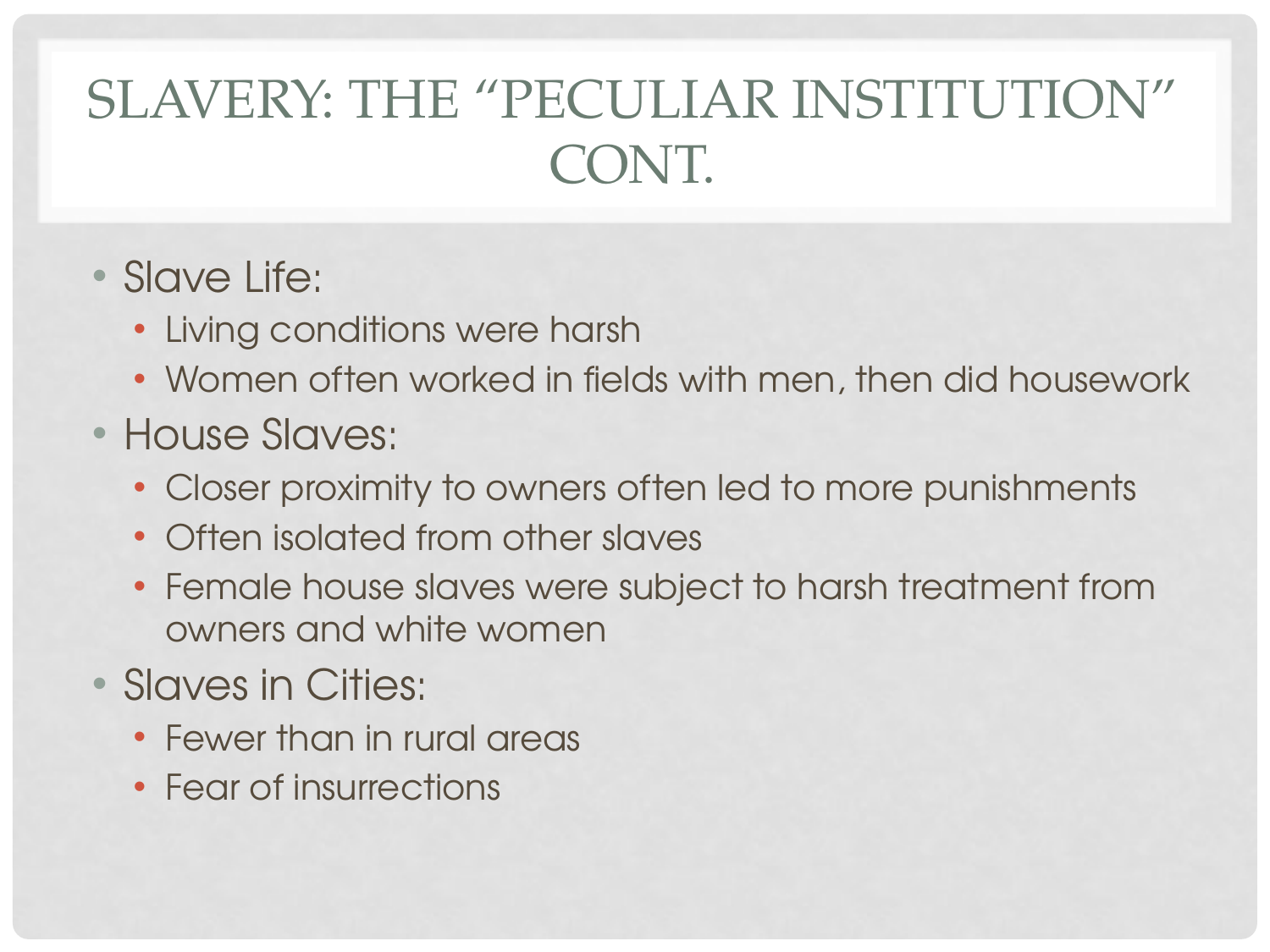

# Slavery: The “Peculiar Institution” Cont.
Slave Life:
Living conditions were harsh
Women often worked in fields with men, then did housework
House Slaves:
Closer proximity to owners often led to more punishments
Often isolated from other slaves
Female house slaves were subject to harsh treatment from owners and white women
Slaves in Cities:
Fewer than in rural areas
Fear of insurrections